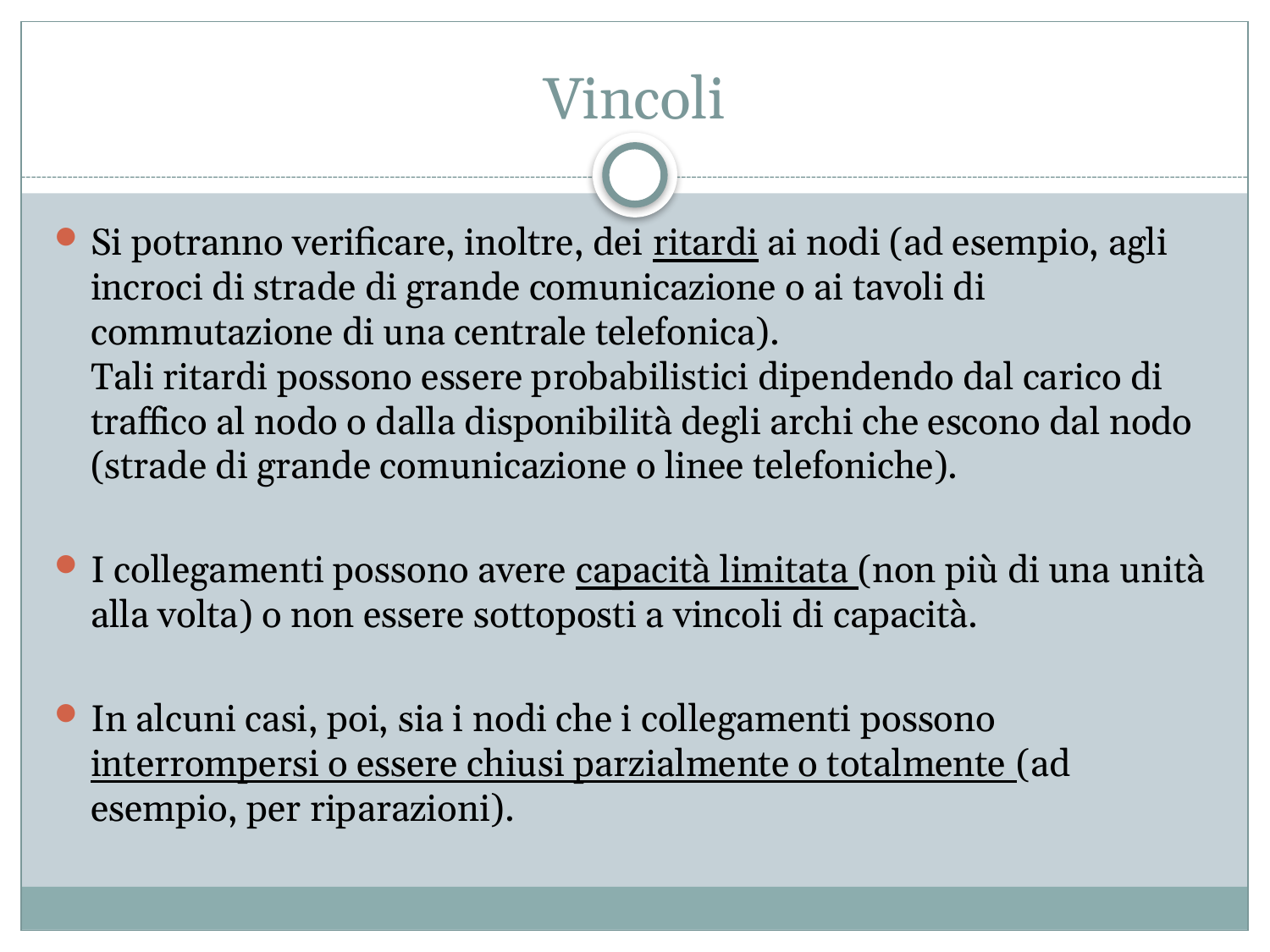

# Vincoli
Si potranno verificare, inoltre, dei ritardi ai nodi (ad esempio, agli incroci di strade di grande comunicazione o ai tavoli di commutazione di una centrale telefonica).
Tali ritardi possono essere probabilistici dipendendo dal carico di traffico al nodo o dalla disponibilità degli archi che escono dal nodo (strade di grande comunicazione o linee telefoniche).

I collegamenti possono avere capacità limitata (non più di una unità alla volta) o non essere sottoposti a vincoli di capacità.

In alcuni casi, poi, sia i nodi che i collegamenti possono interrompersi o essere chiusi parzialmente o totalmente (ad esempio, per riparazioni).